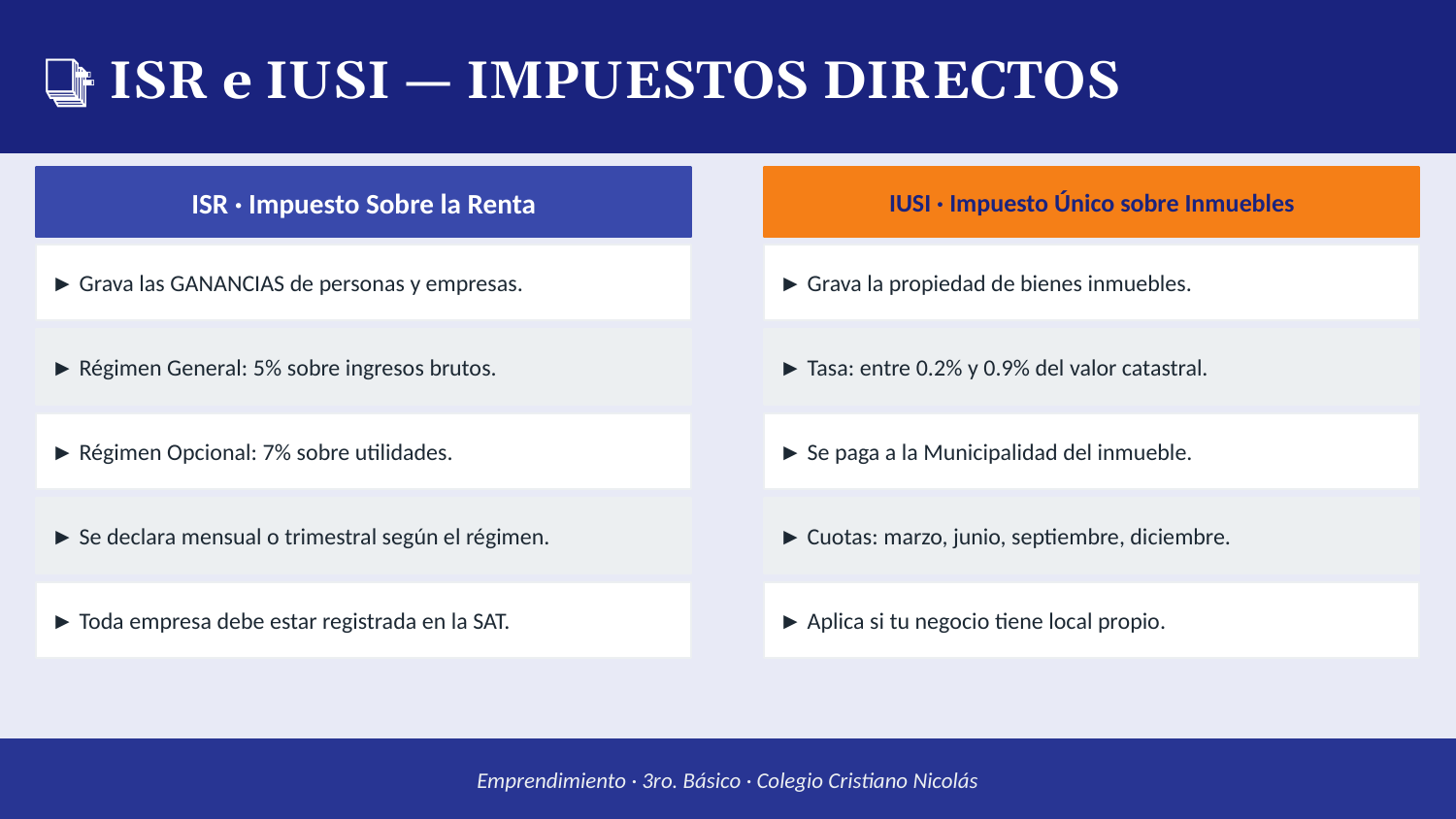

📑 ISR e IUSI — IMPUESTOS DIRECTOS

ISR · Impuesto Sobre la Renta

IUSI · Impuesto Único sobre Inmuebles

► Grava las GANANCIAS de personas y empresas.
► Grava la propiedad de bienes inmuebles.

► Régimen General: 5% sobre ingresos brutos.
► Tasa: entre 0.2% y 0.9% del valor catastral.

► Régimen Opcional: 7% sobre utilidades.
► Se paga a la Municipalidad del inmueble.

► Se declara mensual o trimestral según el régimen.
► Cuotas: marzo, junio, septiembre, diciembre.

► Toda empresa debe estar registrada en la SAT.
► Aplica si tu negocio tiene local propio.

Emprendimiento · 3ro. Básico · Colegio Cristiano Nicolás